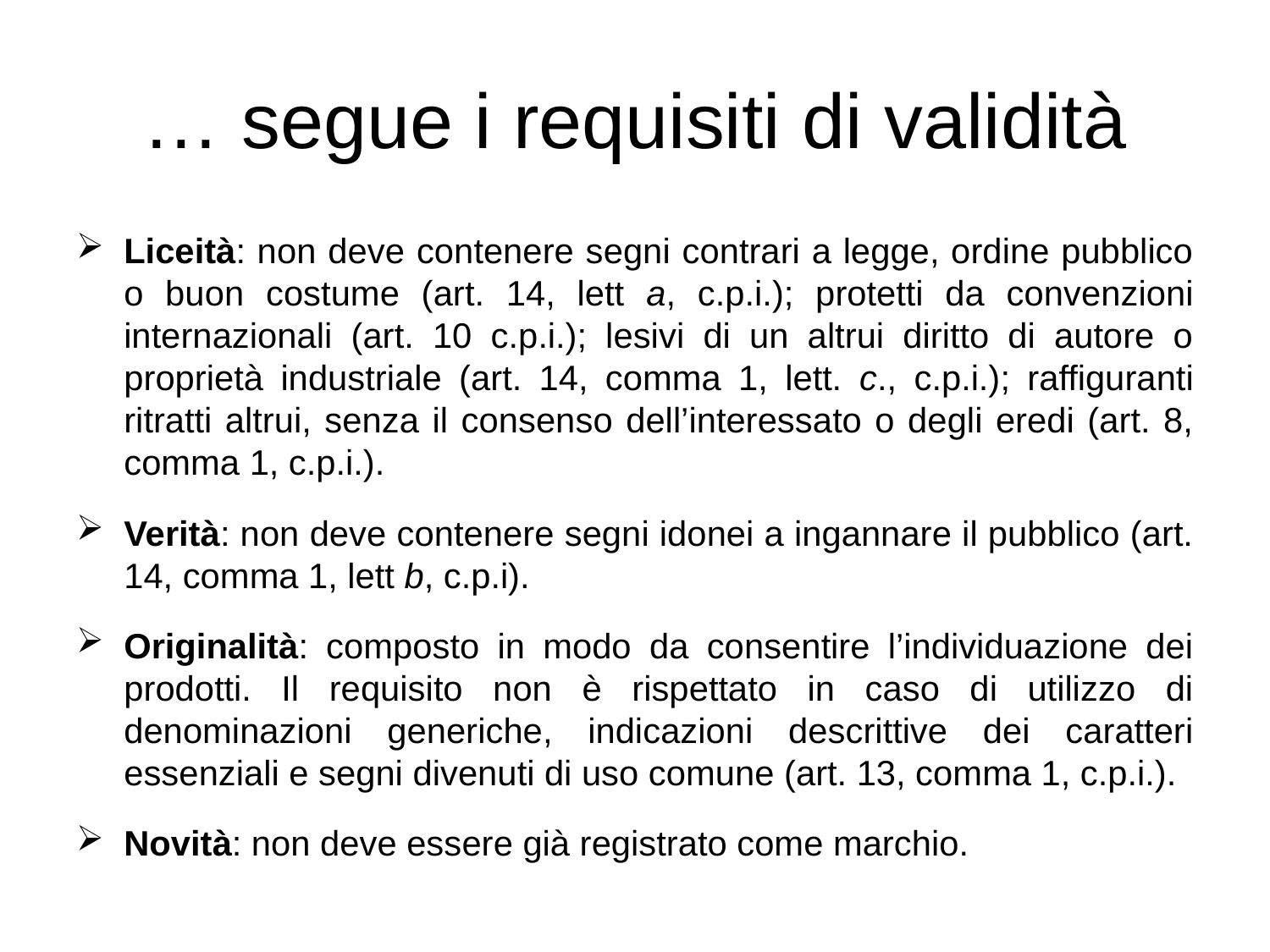

# … segue i requisiti di validità
Liceità: non deve contenere segni contrari a legge, ordine pubblico o buon costume (art. 14, lett a, c.p.i.); protetti da convenzioni internazionali (art. 10 c.p.i.); lesivi di un altrui diritto di autore o proprietà industriale (art. 14, comma 1, lett. c., c.p.i.); raffiguranti ritratti altrui, senza il consenso dell’interessato o degli eredi (art. 8, comma 1, c.p.i.).
Verità: non deve contenere segni idonei a ingannare il pubblico (art. 14, comma 1, lett b, c.p.i).
Originalità: composto in modo da consentire l’individuazione dei prodotti. Il requisito non è rispettato in caso di utilizzo di denominazioni generiche, indicazioni descrittive dei caratteri essenziali e segni divenuti di uso comune (art. 13, comma 1, c.p.i.).
Novità: non deve essere già registrato come marchio.